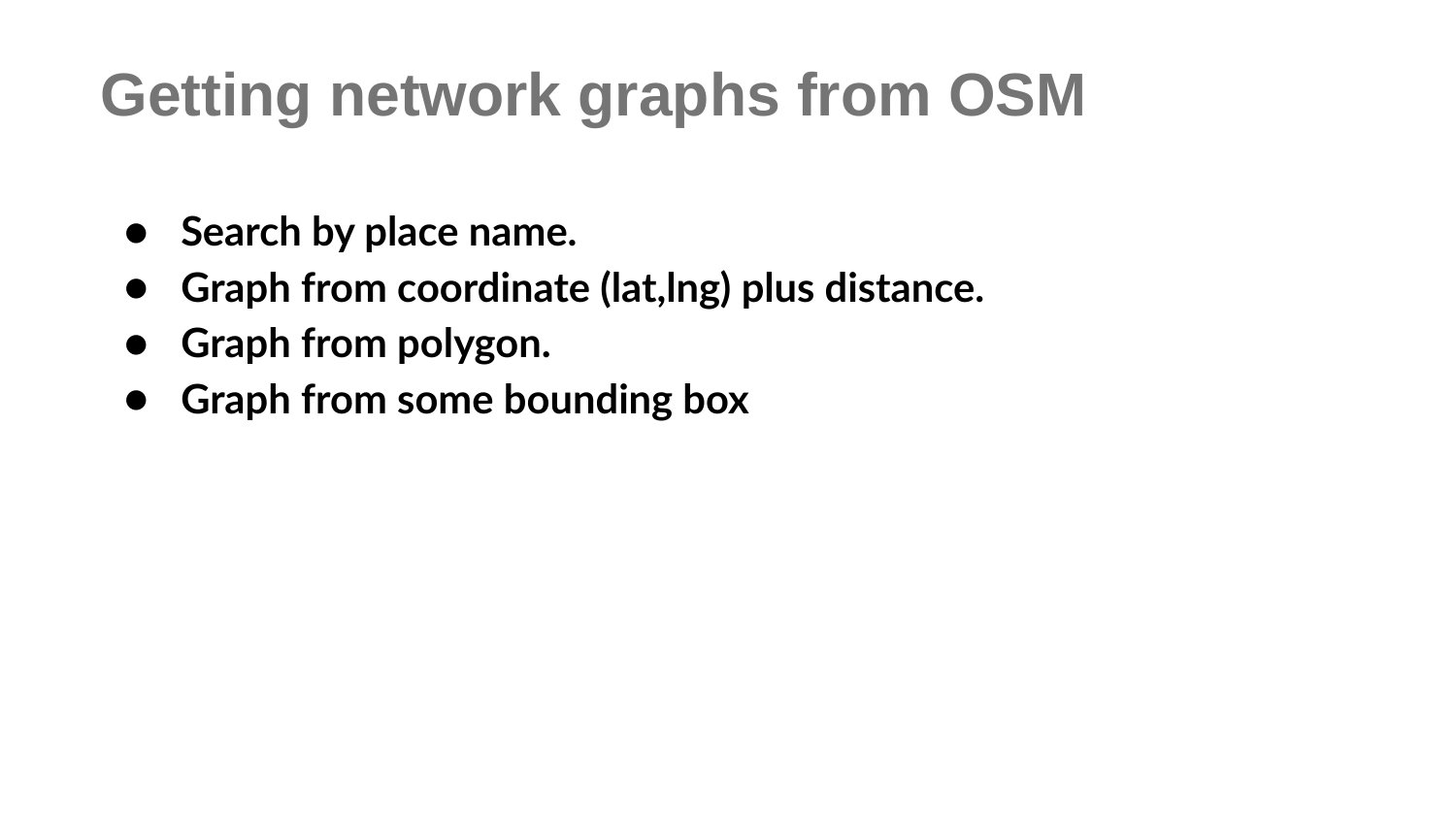

Getting network graphs from OSM
Search by place name.
Graph from coordinate (lat,lng) plus distance.
Graph from polygon.
Graph from some bounding box